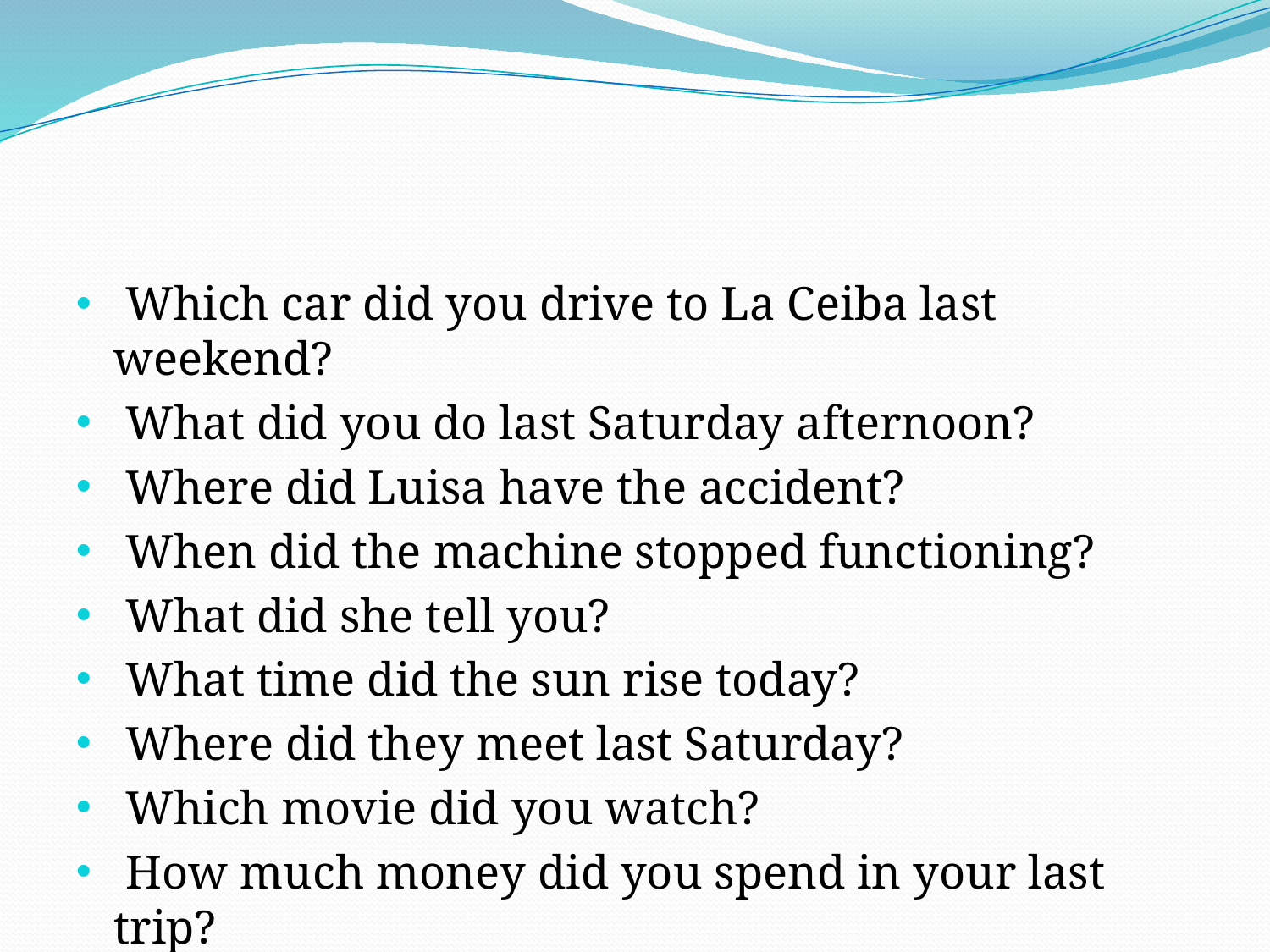

#
 Which car did you drive to La Ceiba last weekend?
 What did you do last Saturday afternoon?
 Where did Luisa have the accident?
 When did the machine stopped functioning?
 What did she tell you?
 What time did the sun rise today?
 Where did they meet last Saturday?
 Which movie did you watch?
 How much money did you spend in your last trip?